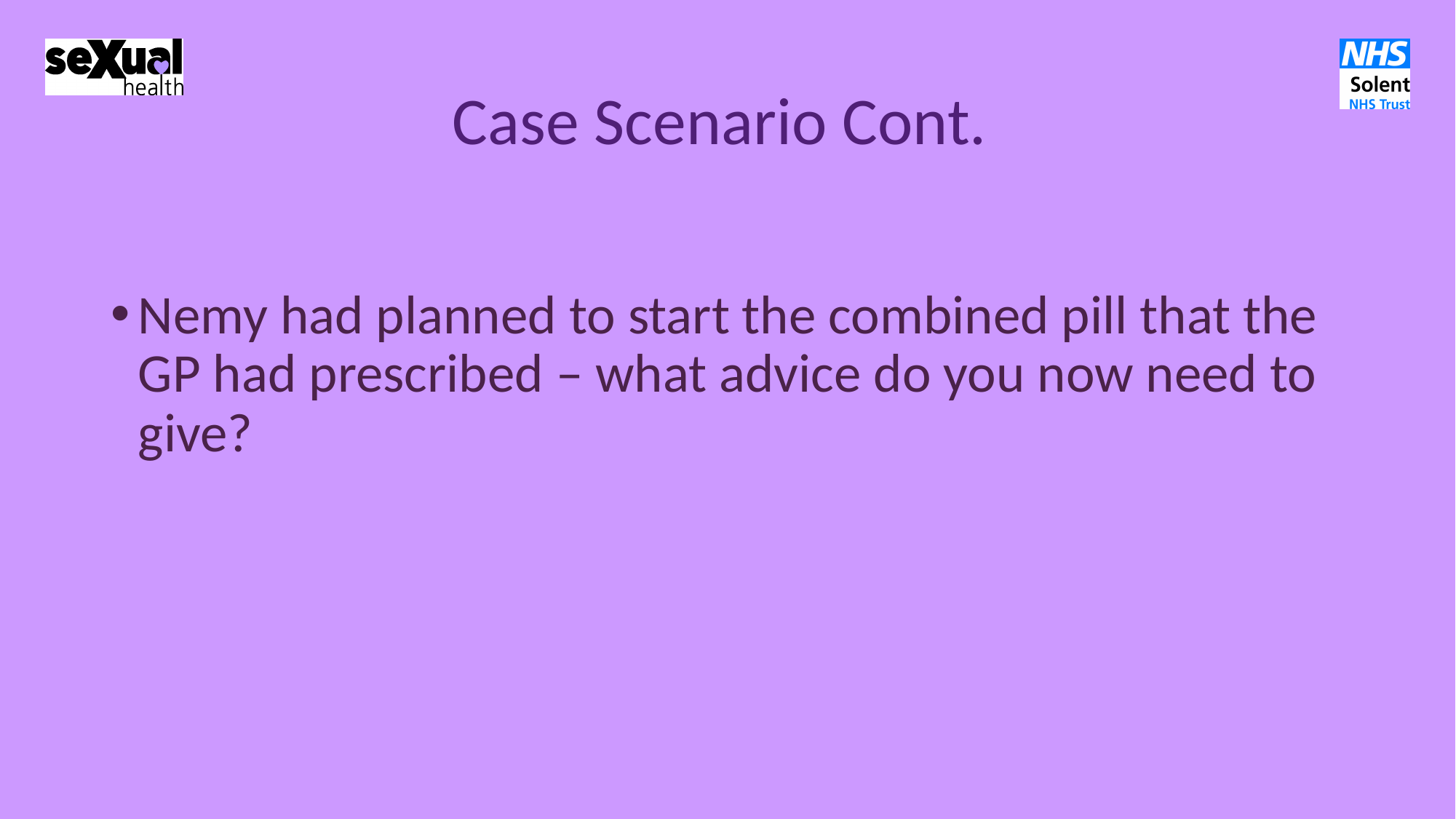

# Case Scenario Cont.
Nemy had planned to start the combined pill that the GP had prescribed – what advice do you now need to give?